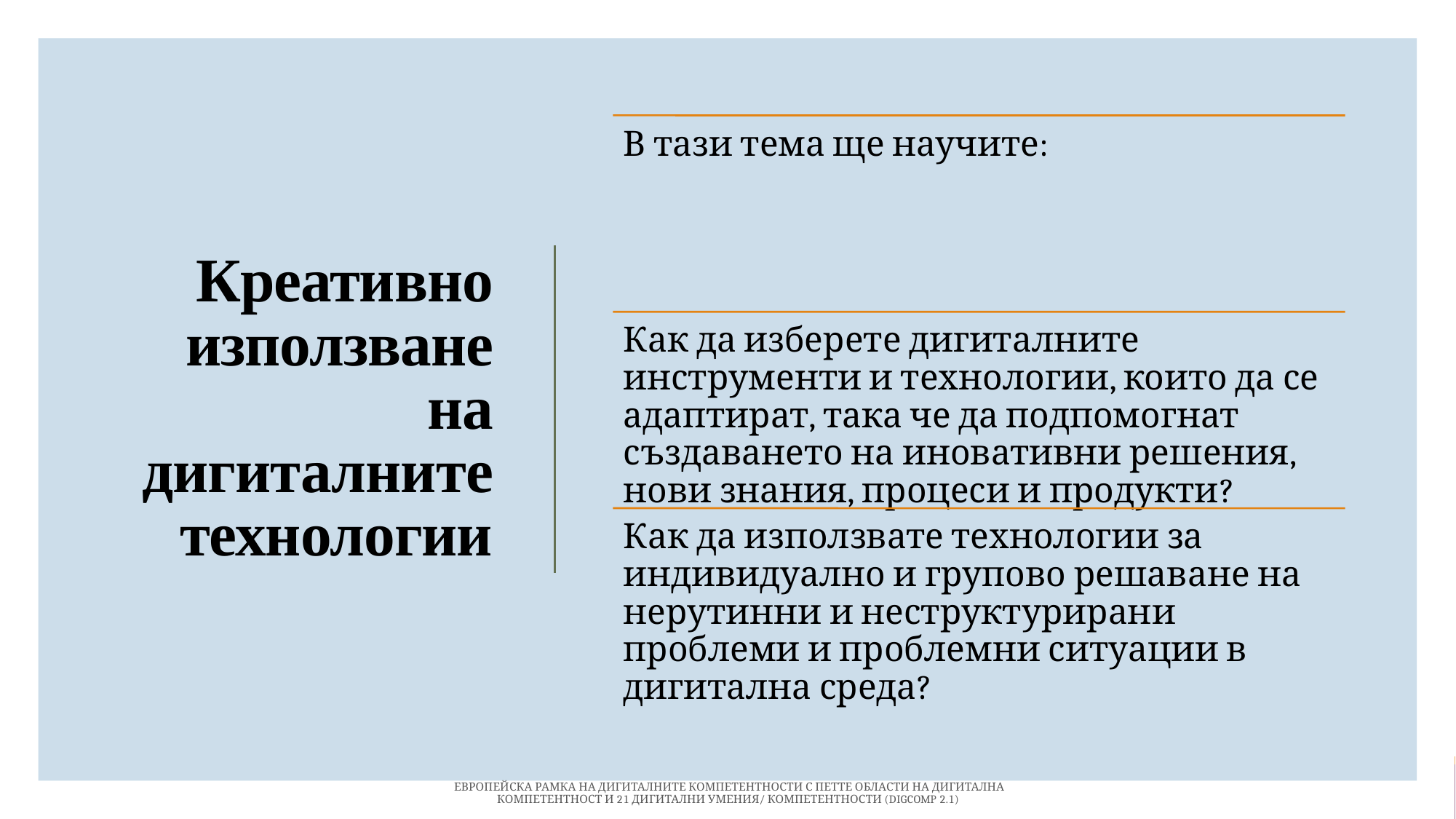

В тази тема ще научите:
Как да изберете дигиталните инструменти и технологии, които да се адаптират, така че да подпомогнат създаването на иновативни решения, нови знания, процеси и продукти?
Как да използвате технологии за индивидуално и групово решаване на нерутинни и неструктурирани проблеми и проблемни ситуации в дигитална среда?
# Креативно използване на дигиталните технологии
 Европейска Рамка на дигиталните компетентности с петте области на дигитална компетентност и 21 дигитални умения/ компетентности (DigComp 2.1)